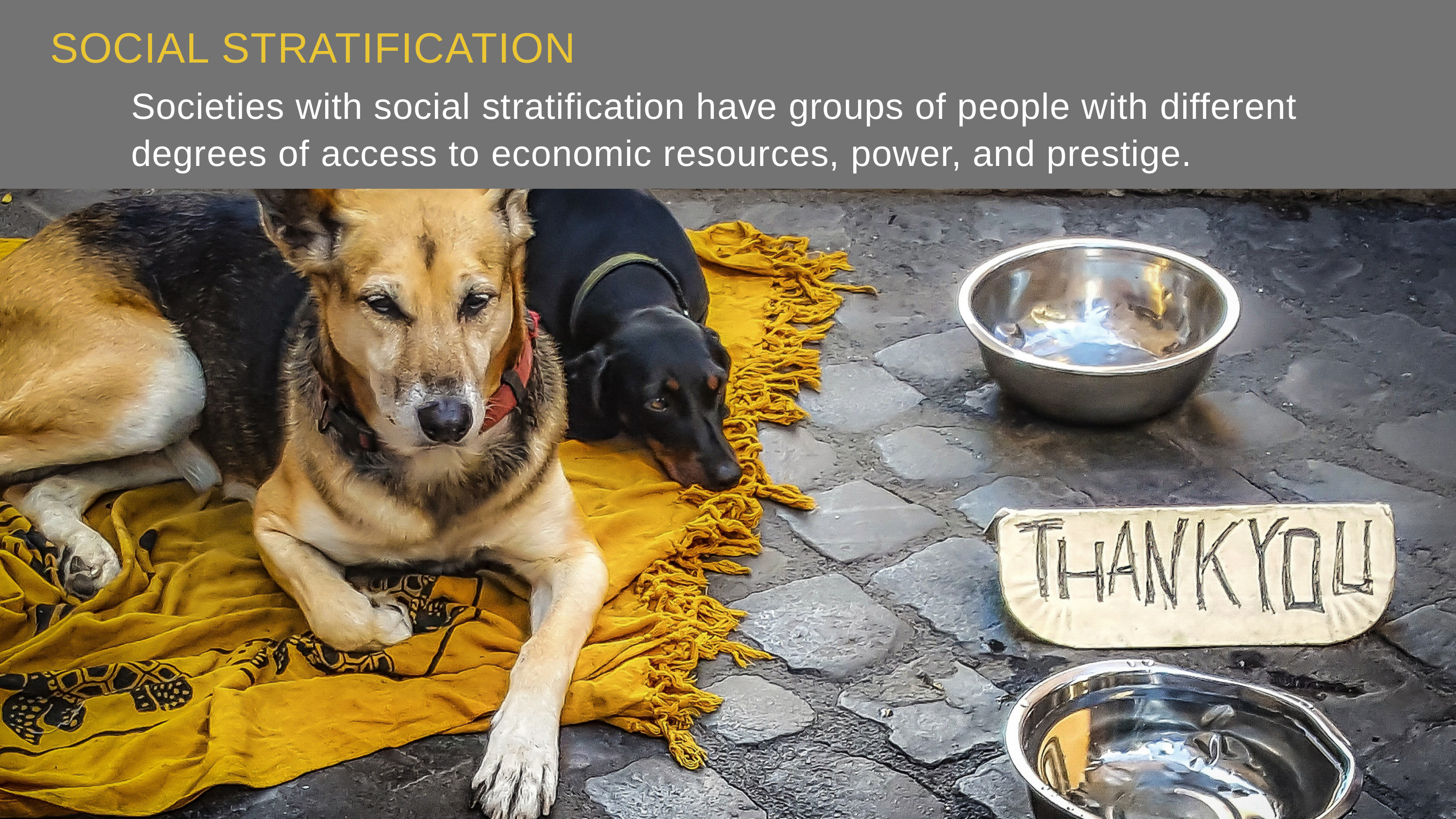

SOCIAL STRATIFICATION
Societies with social stratification have groups of people with different degrees of access to economic resources, power, and prestige.